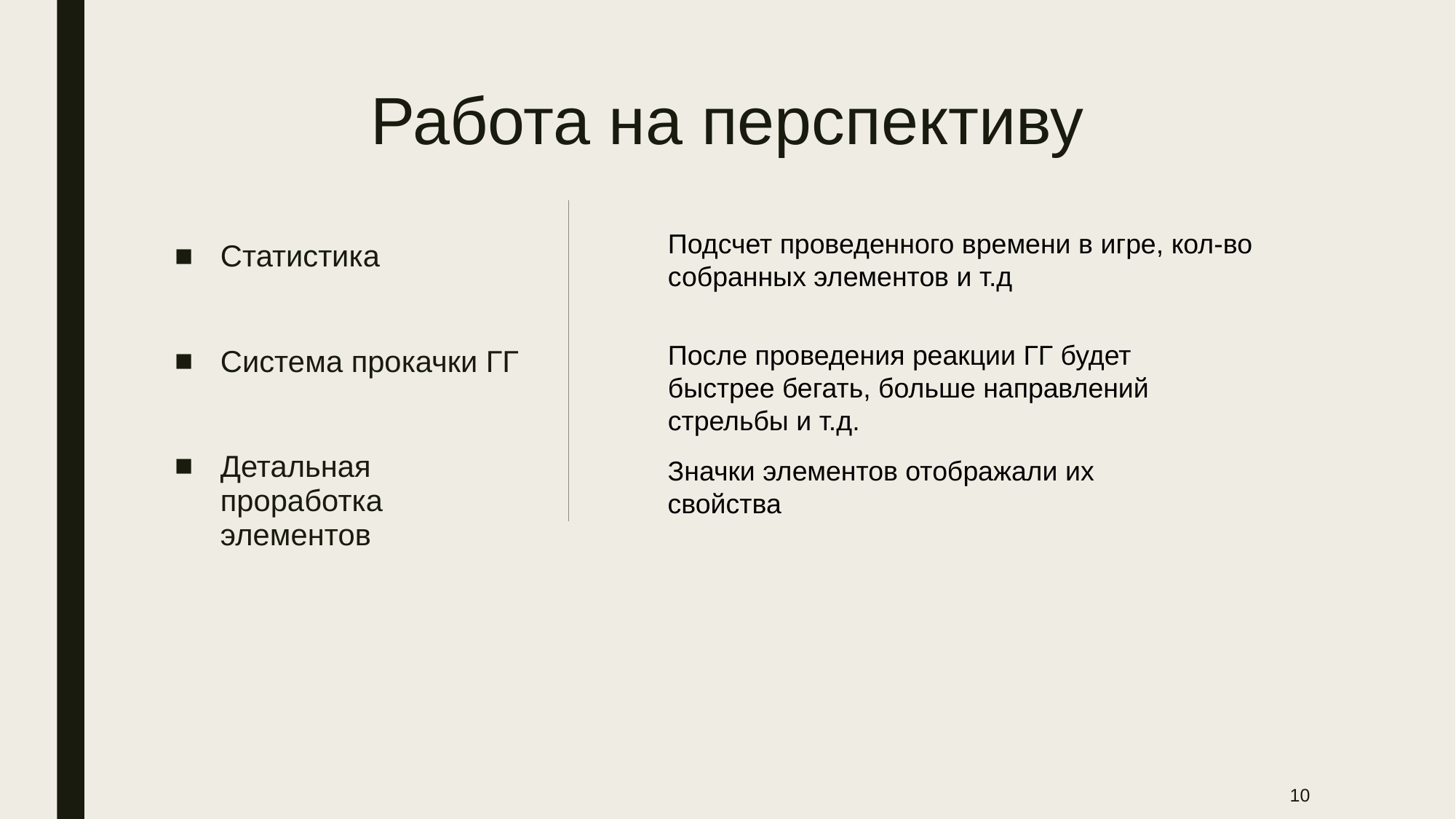

# Работа на перспективу
Подсчет проведенного времени в игре, кол-во собранных элементов и т.д
Статистика

Система прокачки ГГ

Детальная проработка элементов

После проведения реакции ГГ будет быстрее бегать, больше направлений стрельбы и т.д.
Значки элементов отображали их свойства
10